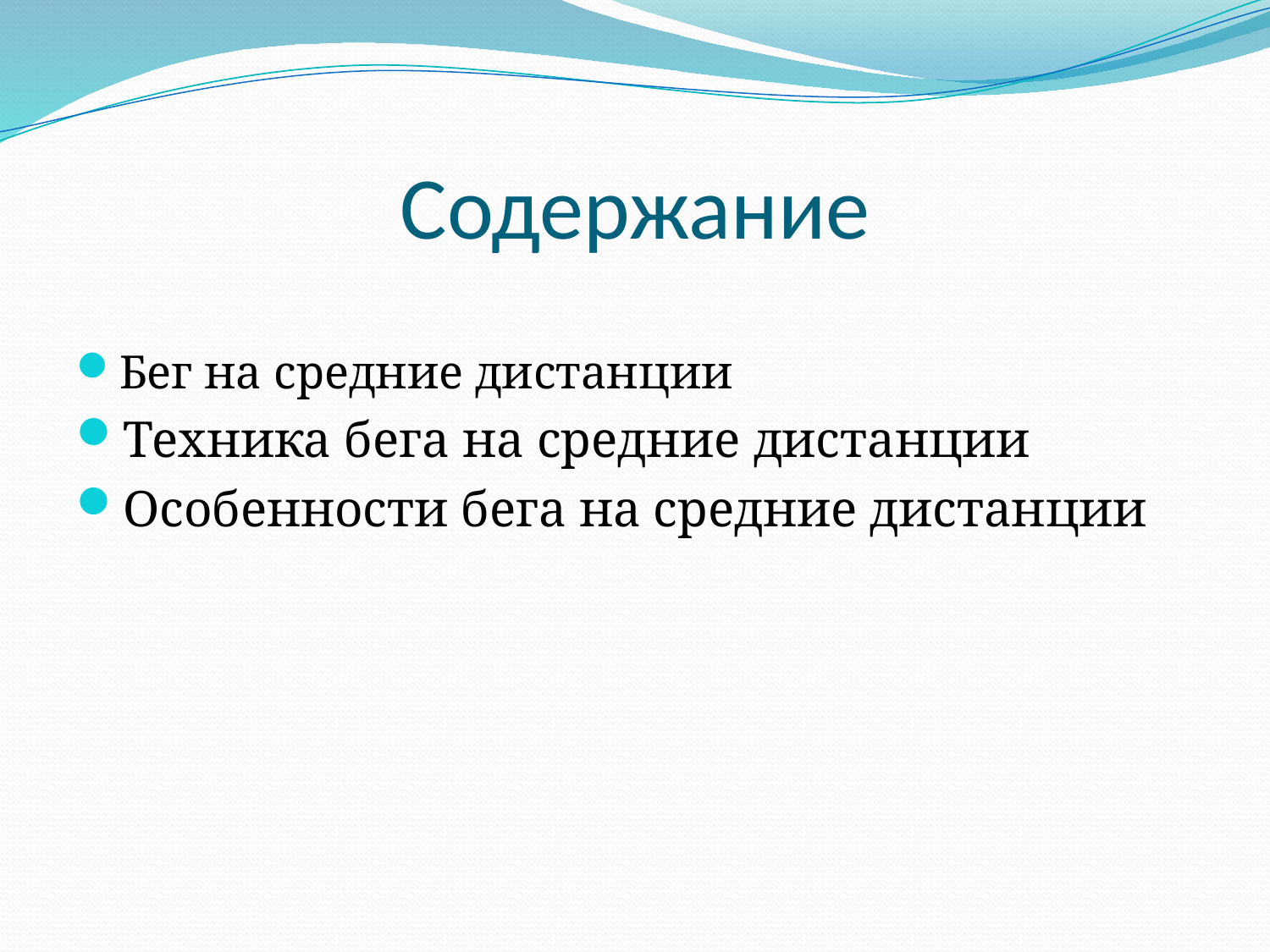

# Содержание
Бег на средние дистанции
Техника бега на средние дистанции
Особенности бега на средние дистанции